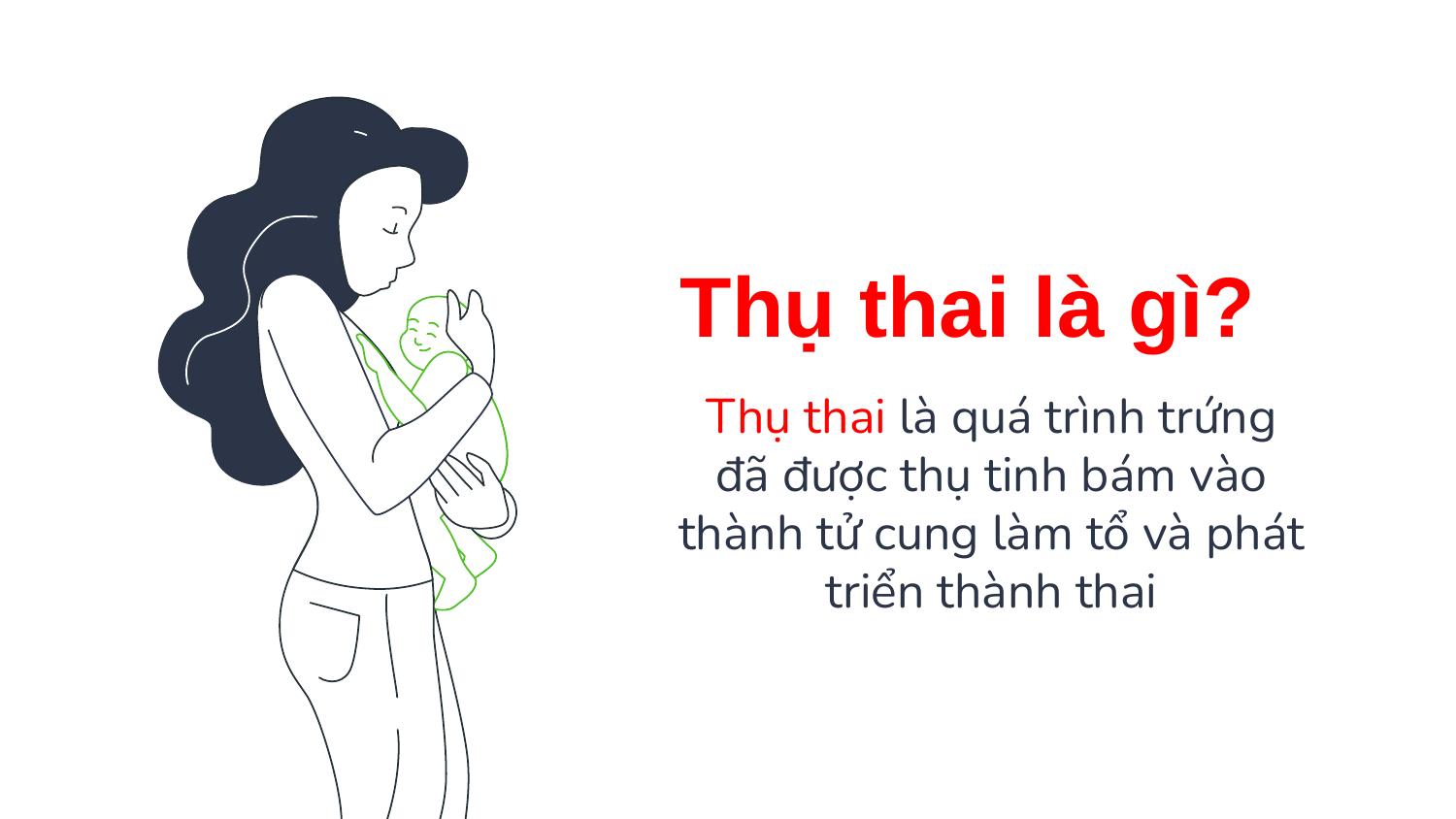

# Thụ thai là gì?
Thụ thai là quá trình trứng đã được thụ tinh bám vào thành tử cung làm tổ và phát triển thành thai